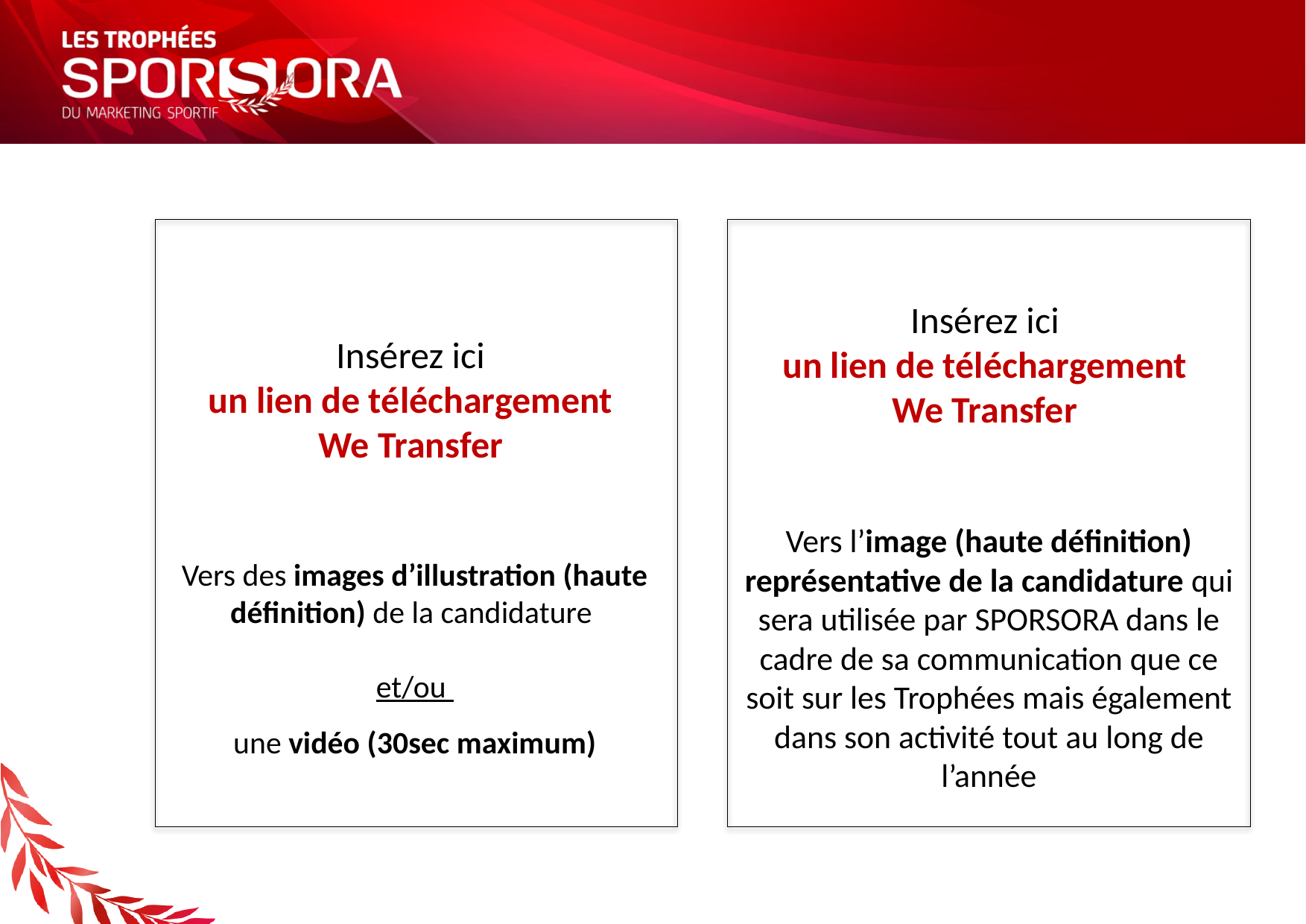

Insérez ici
un lien de téléchargement
We Transfer

Vers l’image (haute définition) représentative de la candidature qui sera utilisée par SPORSORA dans le cadre de sa communication que ce soit sur les Trophées mais également dans son activité tout au long de l’année

Insérez ici
un lien de téléchargement
We Transfer

Vers des images d’illustration (haute définition) de la candidature

et/ou

une vidéo (30sec maximum)